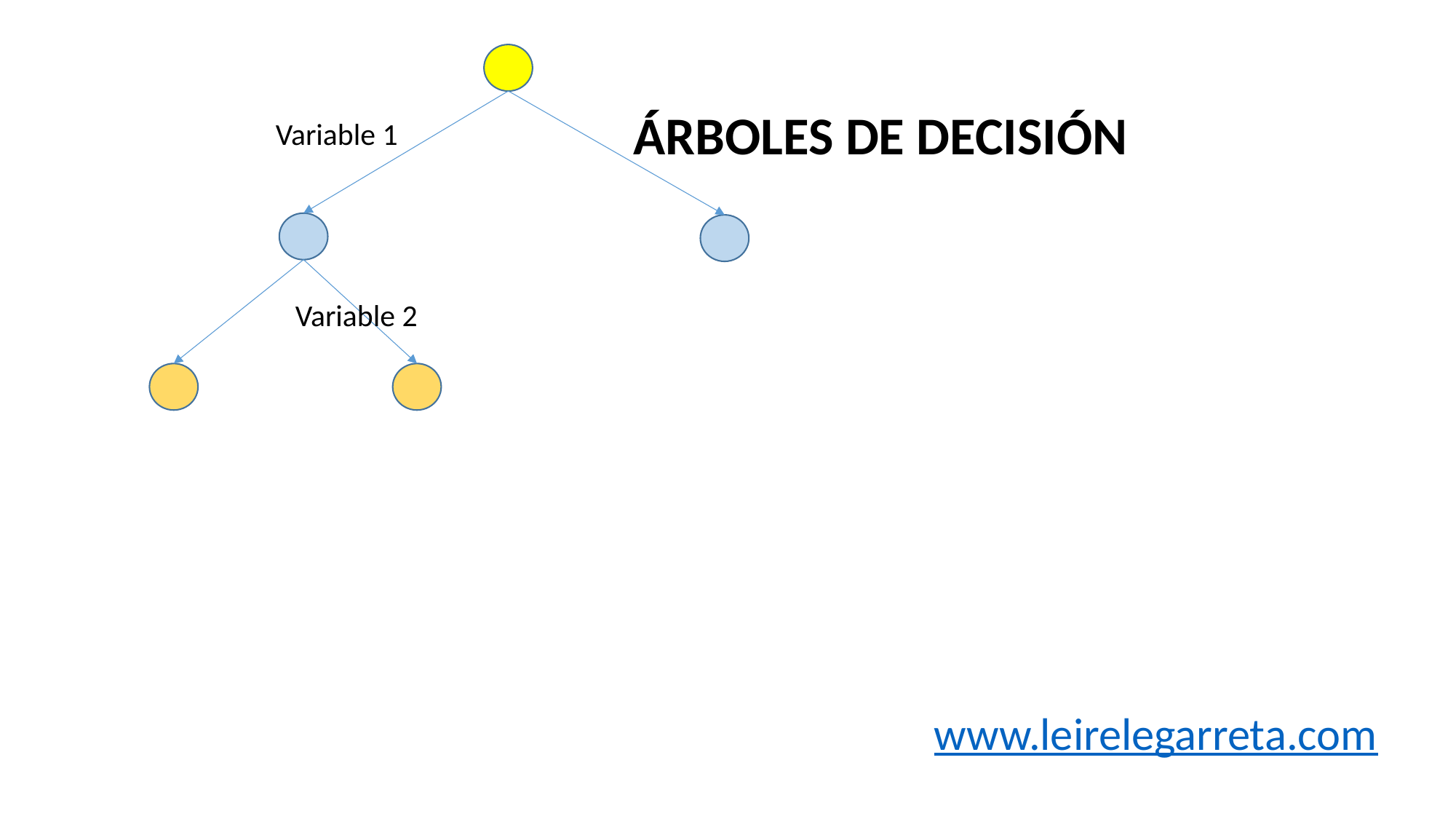

ÁRBOLES DE DECISIÓN
Variable 1

Variable 2

www.leirelegarreta.com